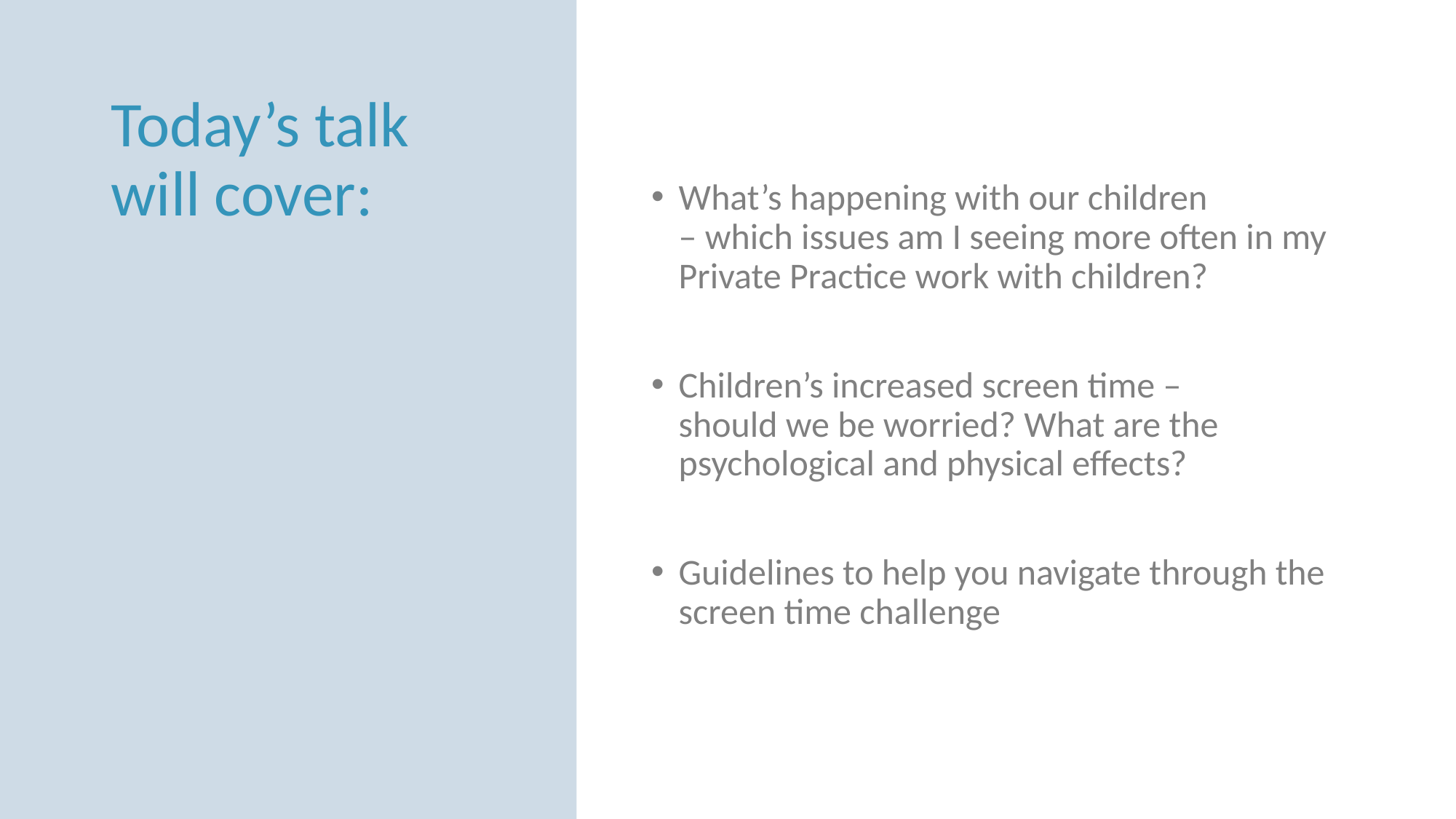

# Today’s talk will cover:
What’s happening with our children
– which issues am I seeing more often in my Private Practice work with children?

Children’s increased screen time –
should we be worried? What are the psychological and physical effects?

Guidelines to help you navigate through the screen time challenge